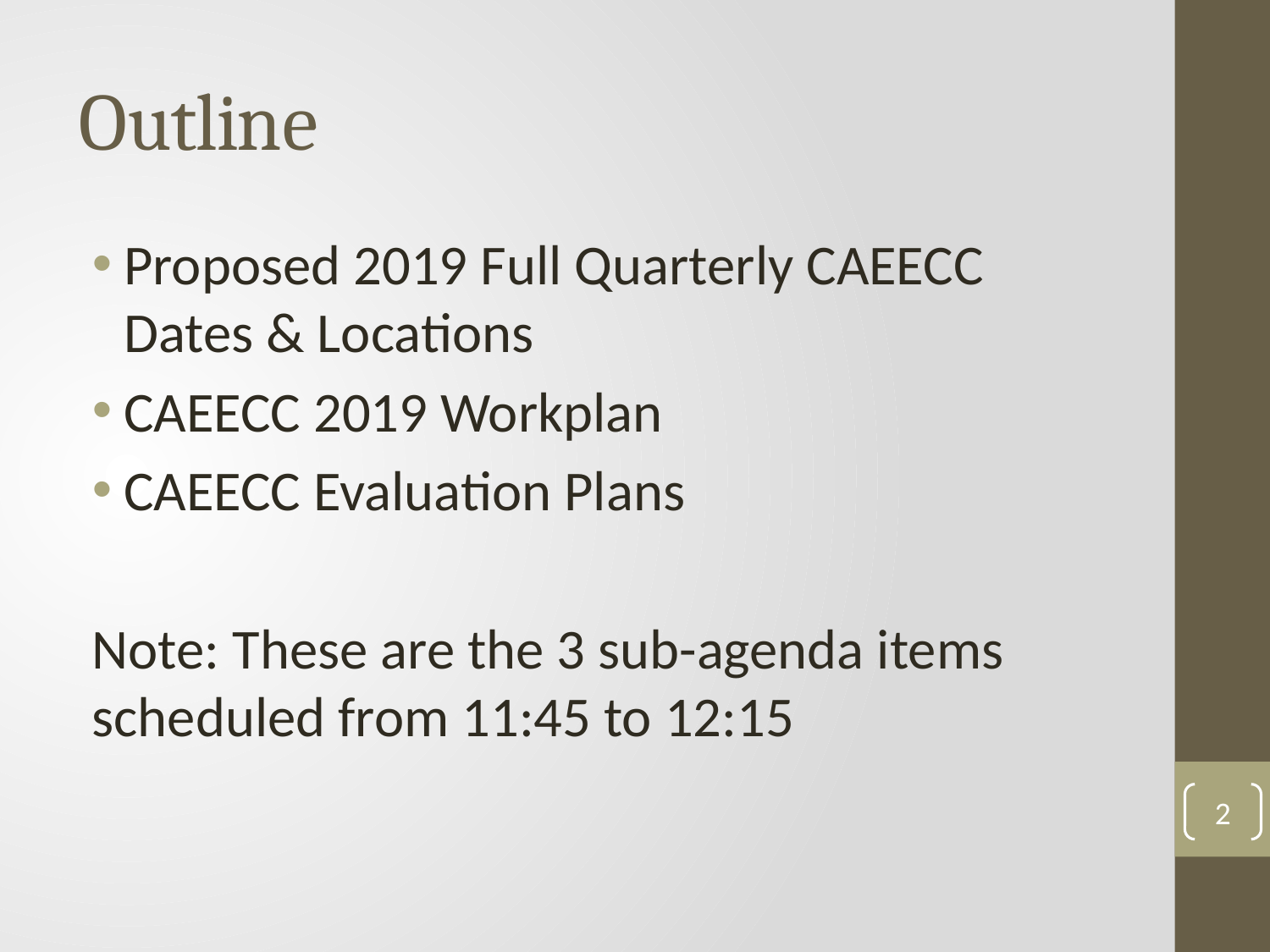

# Outline
Proposed 2019 Full Quarterly CAEECC Dates & Locations
CAEECC 2019 Workplan
CAEECC Evaluation Plans

Note: These are the 3 sub-agenda items scheduled from 11:45 to 12:15
2